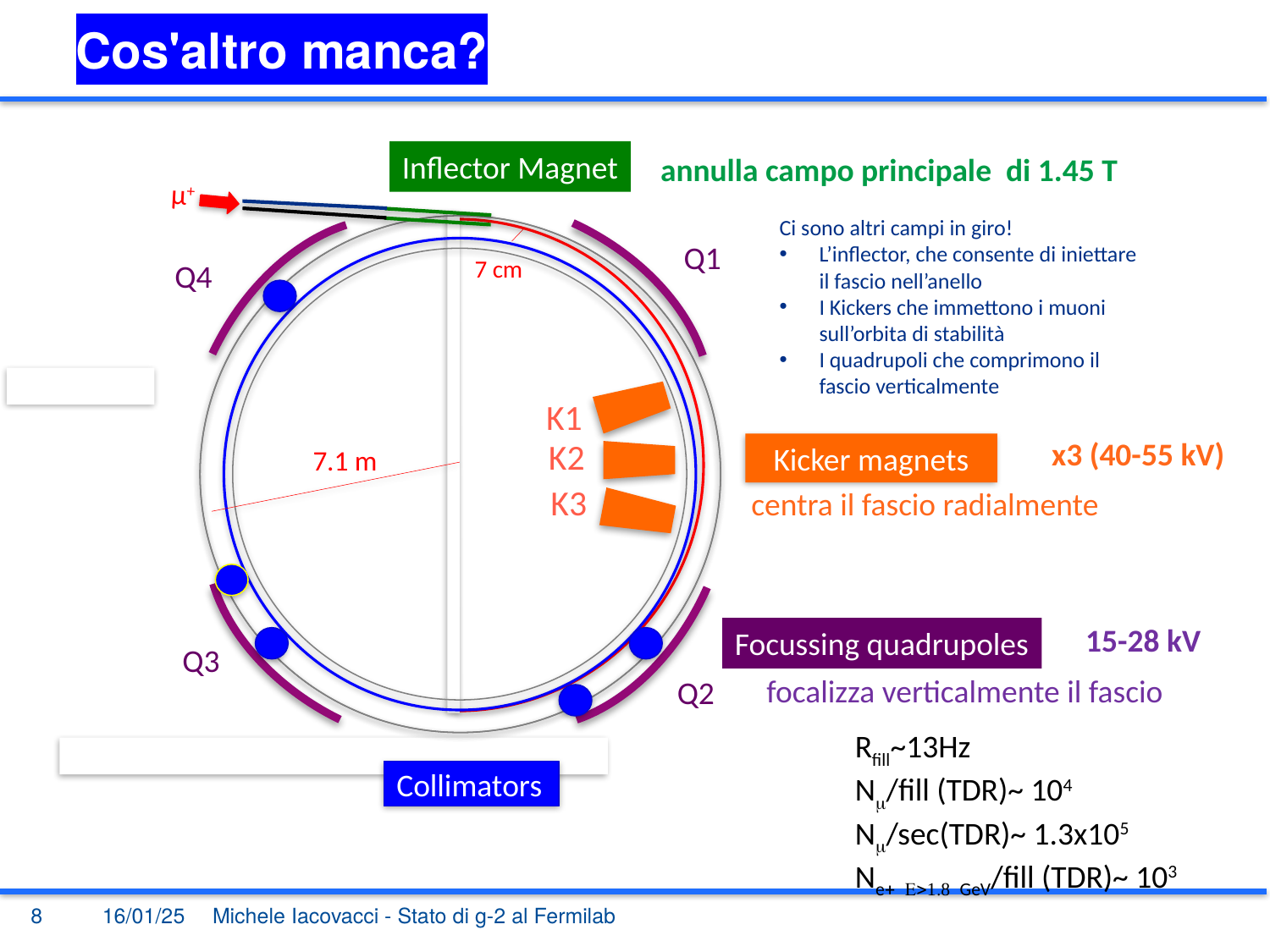

Cos'altro manca?
Inflector Magnet
               μ+

Kicker magnets

Focussing quadrupoles
Q1
7 cm
Q4
7.1 m
Q3
Q2

Collimators
annulla campo principale  di 1.45 T

Ci sono altri campi in giro!
L’inflector, che consente di iniettare il fascio nell’anello
I Kickers che immettono i muoni sull’orbita di stabilità
I quadrupoli che comprimono il fascio verticalmente

K1
x3 (40-55 kV)
K2
K3
centra il fascio radialmente
15-28 kV
focalizza verticalmente il fascio

Rfill~13Hz
Nμ/fill (TDR)~ 104
Nμ/sec(TDR)~ 1.3x105
Ne+ Ε>1.8 GeV/fill (TDR)~ 103

8
16/01/25
Michele Iacovacci - Stato di g-2 al Fermilab